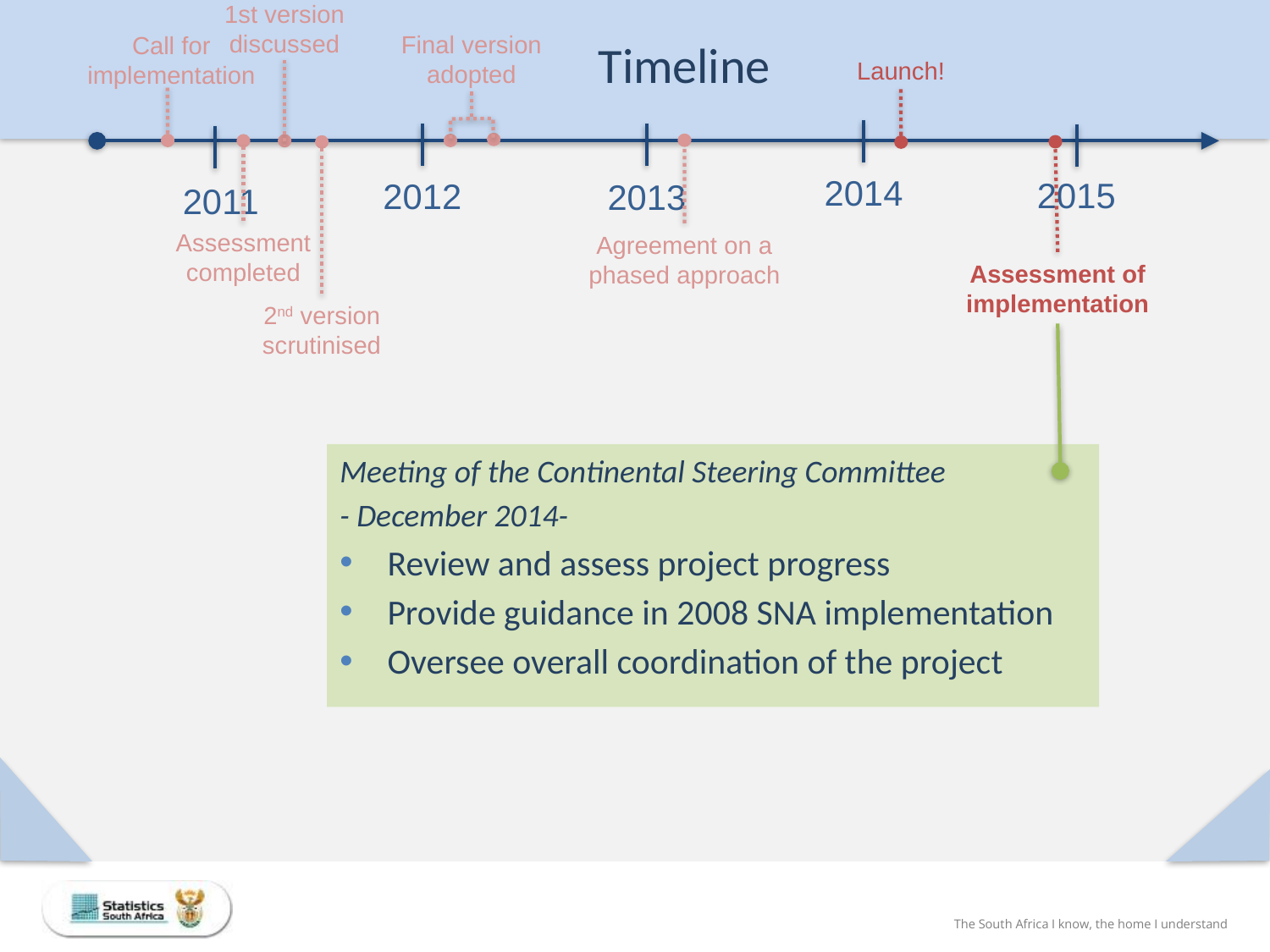

1st version discussed
Final version adopted
Call for implementation
Timeline
Launch!

2014
2015
2012
2013
2011
Assessment completed
Agreement on a phased approach
Assessment of implementation
2nd version scrutinised
Meeting of the Continental Steering Committee
- December 2014-
Review and assess project progress
Provide guidance in 2008 SNA implementation
Oversee overall coordination of the project